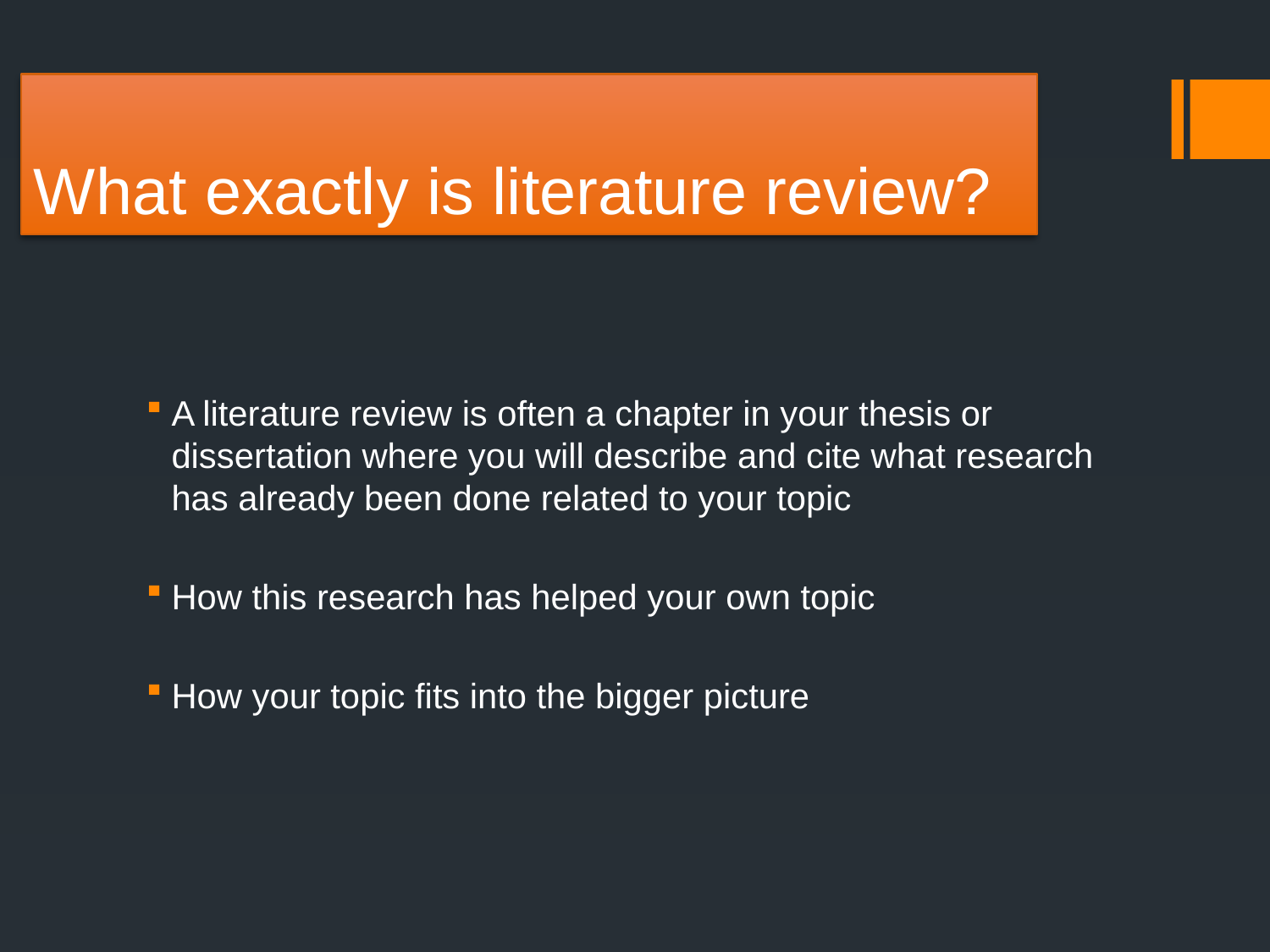

# What exactly is literature review?
A literature review is often a chapter in your thesis or dissertation where you will describe and cite what research has already been done related to your topic

How this research has helped your own topic

How your topic fits into the bigger picture